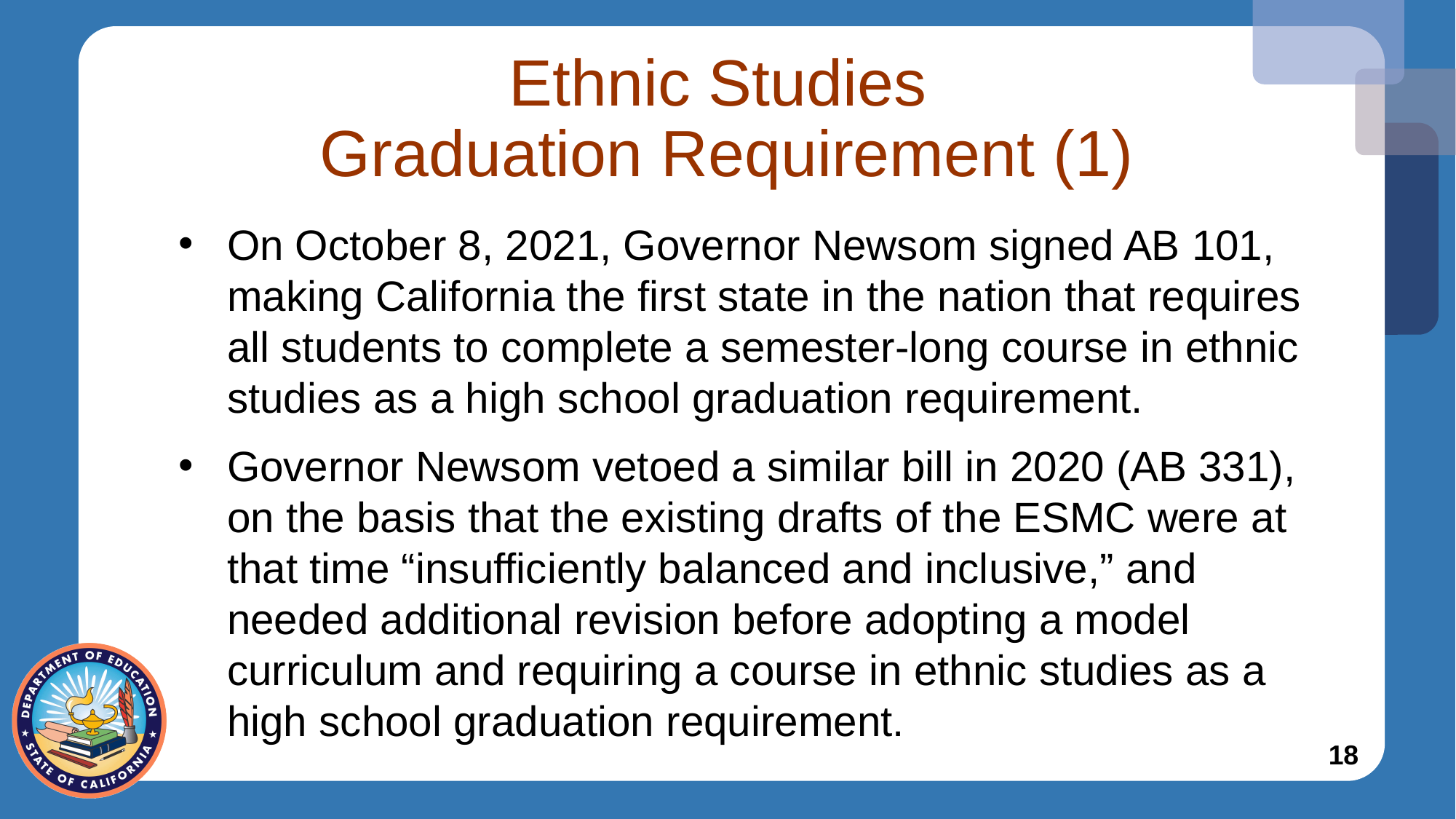

# Ethnic Studies Graduation Requirement (1)
On October 8, 2021, Governor Newsom signed AB 101, making California the first state in the nation that requires all students to complete a semester-long course in ethnic studies as a high school graduation requirement.
Governor Newsom vetoed a similar bill in 2020 (AB 331), on the basis that the existing drafts of the ESMC were at that time “insufficiently balanced and inclusive,” and needed additional revision before adopting a model curriculum and requiring a course in ethnic studies as a high school graduation requirement.
18